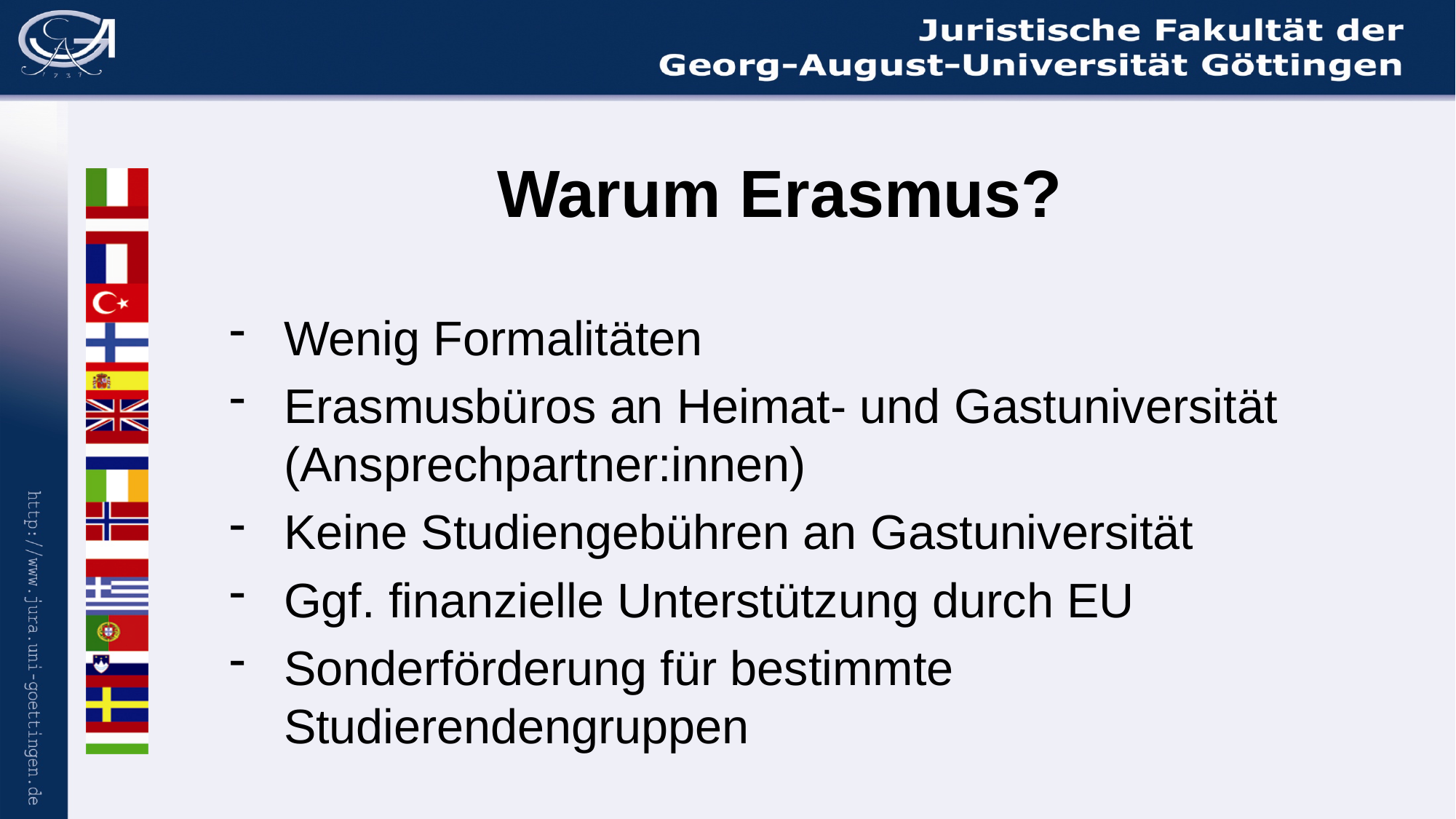

# Warum Erasmus?
Wenig Formalitäten
Erasmusbüros an Heimat- und Gastuniversität (Ansprechpartner:innen)
Keine Studiengebühren an Gastuniversität
Ggf. finanzielle Unterstützung durch EU
Sonderförderung für bestimmte Studierendengruppen